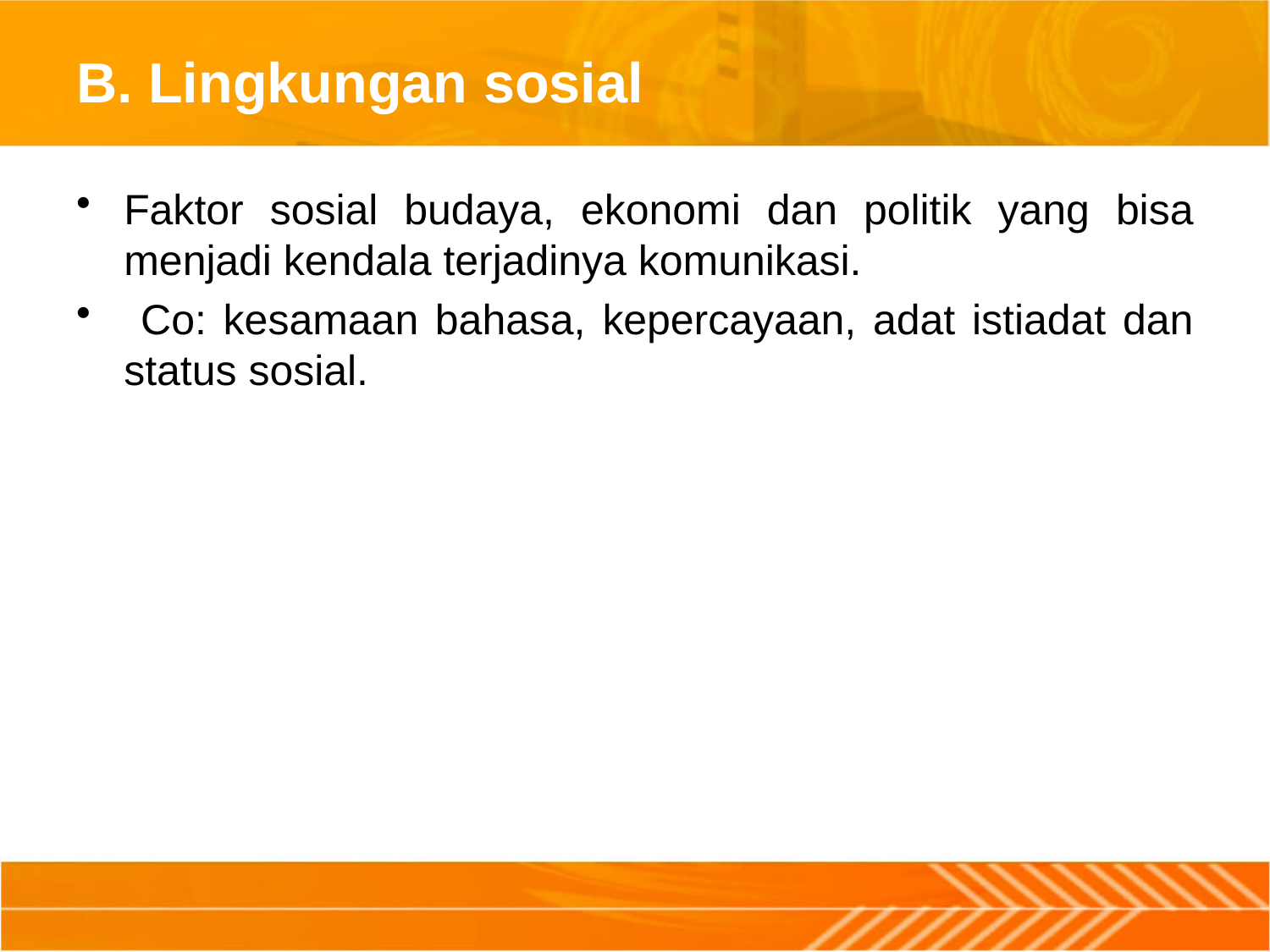

# B. Lingkungan sosial
Faktor sosial budaya, ekonomi dan politik yang bisa menjadi kendala terjadinya komunikasi.
 Co: kesamaan bahasa, kepercayaan, adat istiadat dan status sosial.